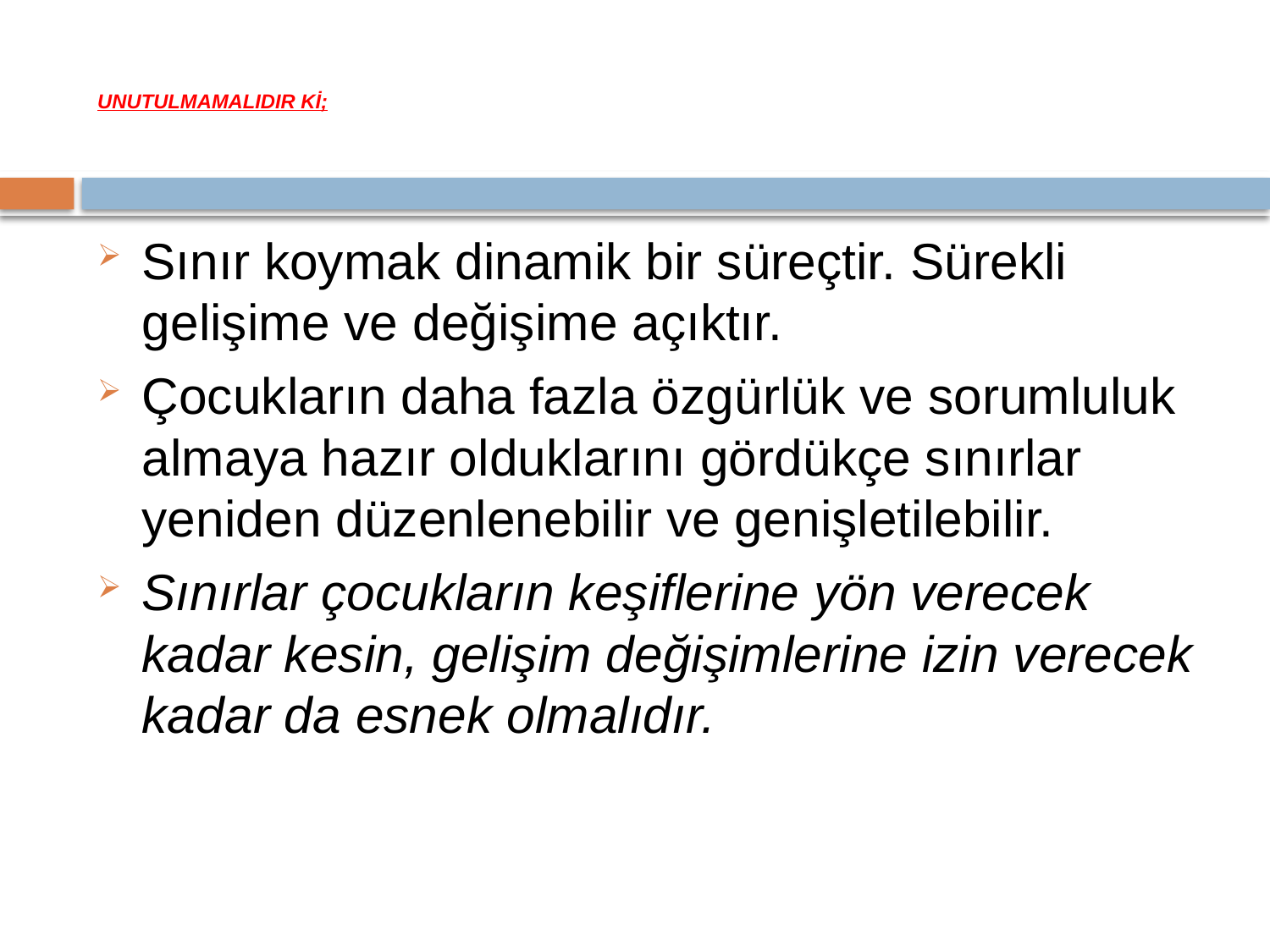

# UNUTULMAMALIDIR Kİ;
Sınır koymak dinamik bir süreçtir. Sürekli gelişime ve değişime açıktır.
Çocukların daha fazla özgürlük ve sorumluluk almaya hazır olduklarını gördükçe sınırlar yeniden düzenlenebilir ve genişletilebilir.
Sınırlar çocukların keşiflerine yön verecek kadar kesin, gelişim değişimlerine izin verecek kadar da esnek olmalıdır.